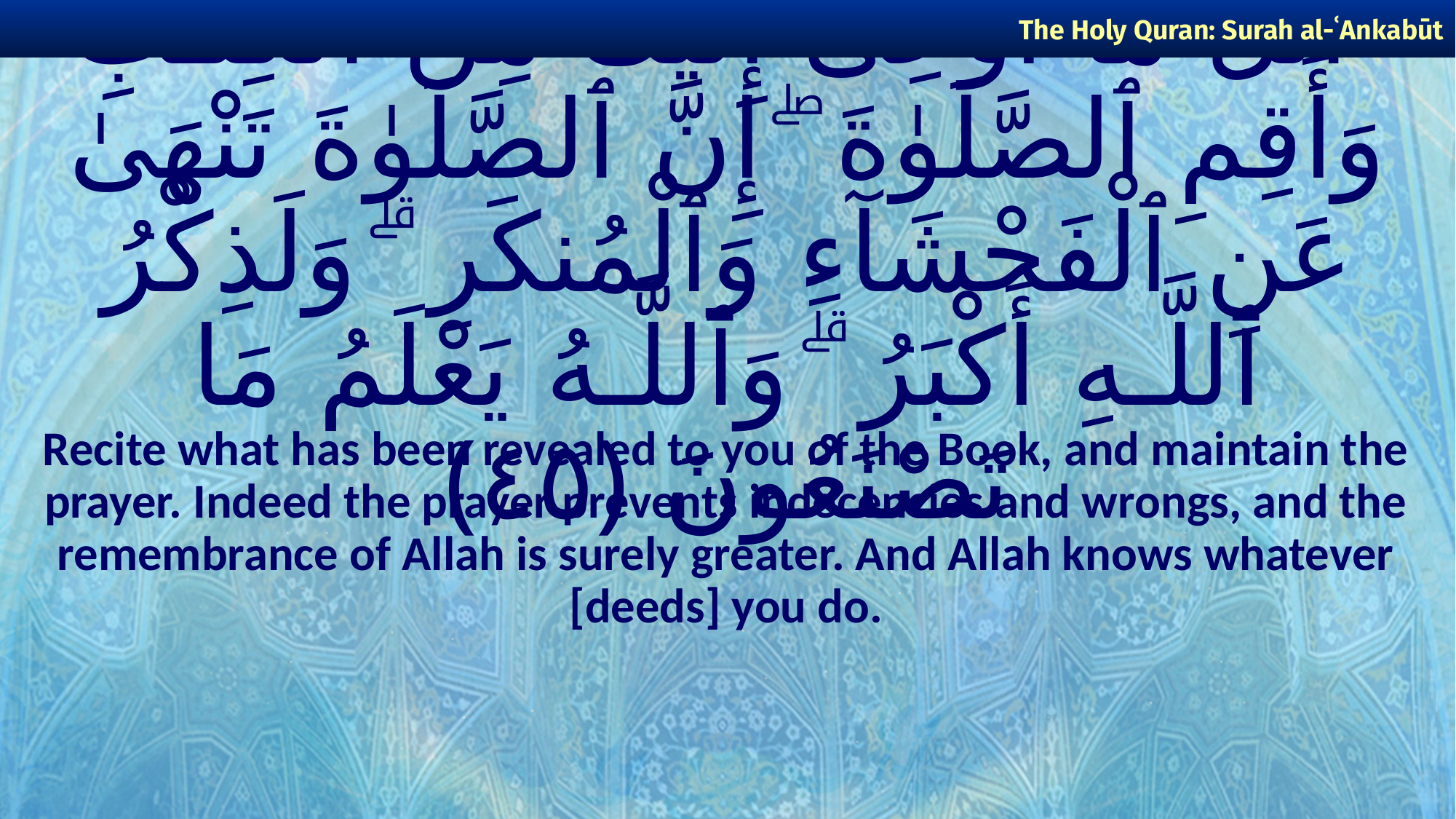

The Holy Quran: Surah al-ʿAnkabūt
# ٱتْلُ مَآ أُوحِىَ إِلَيْكَ مِنَ ٱلْكِتَـٰبِ وَأَقِمِ ٱلصَّلَوٰةَ ۖ إِنَّ ٱلصَّلَوٰةَ تَنْهَىٰ عَنِ ٱلْفَحْشَآءِ وَٱلْمُنكَرِ ۗ وَلَذِكْرُ ٱللَّـهِ أَكْبَرُ ۗ وَٱللَّـهُ يَعْلَمُ مَا تَصْنَعُونَ ﴿٤٥﴾
Recite what has been revealed to you of the Book, and maintain the prayer. Indeed the prayer prevents indecencies and wrongs, and the remembrance of Allah is surely greater. And Allah knows whatever [deeds] you do.